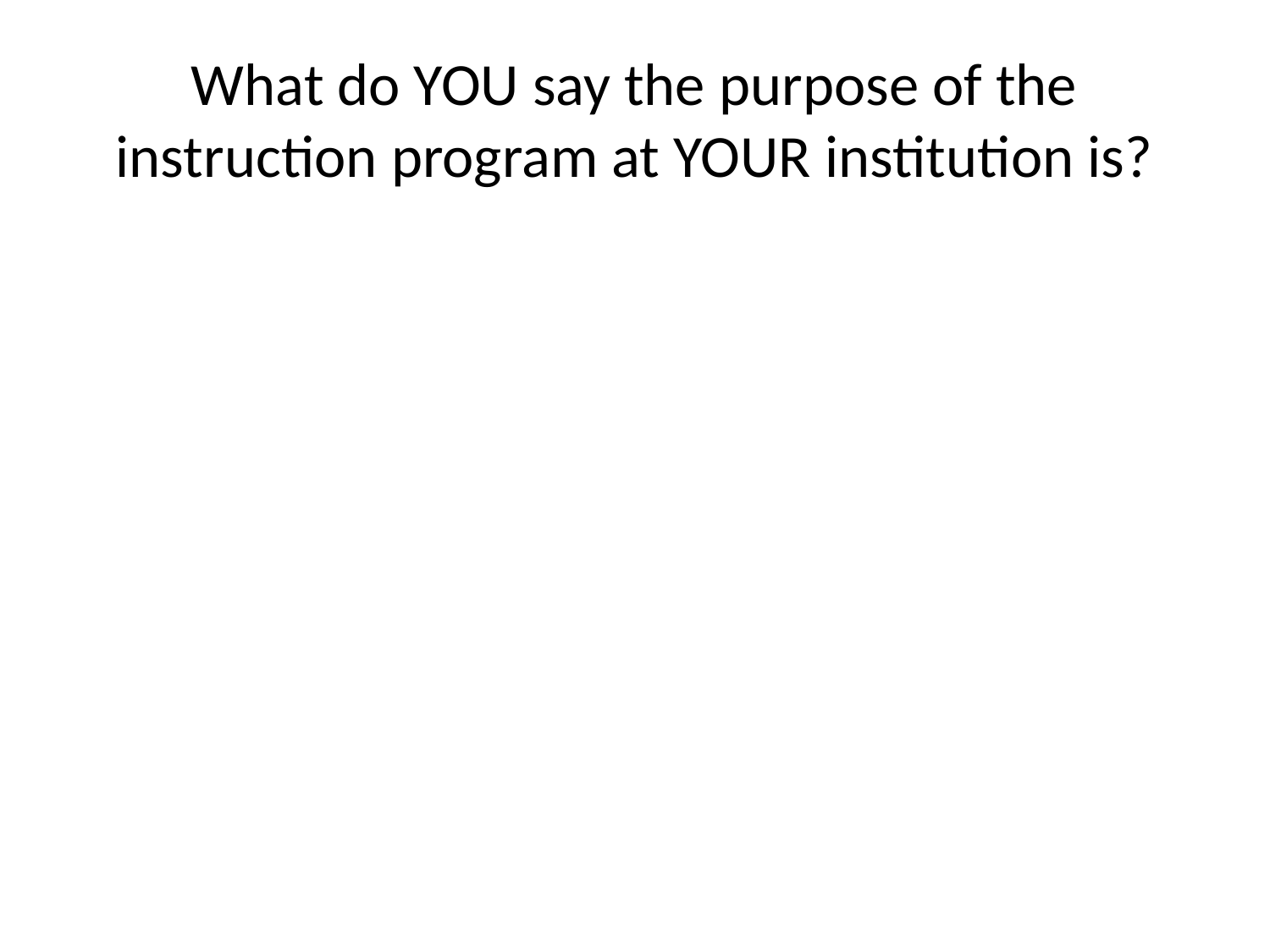

# What do YOU say the purpose of the instruction program at YOUR institution is?